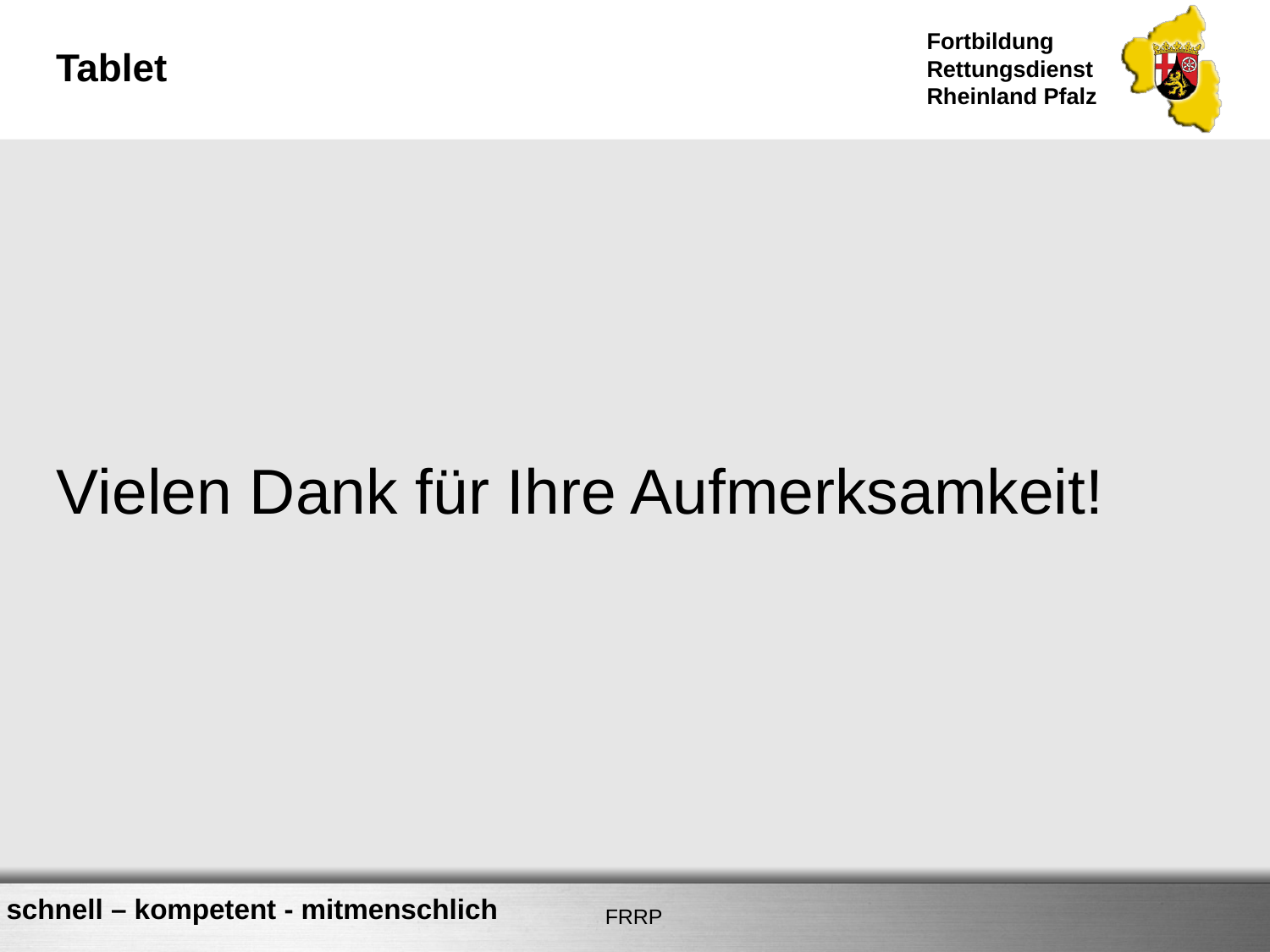

# Tablet

Vielen Dank für Ihre Aufmerksamkeit!